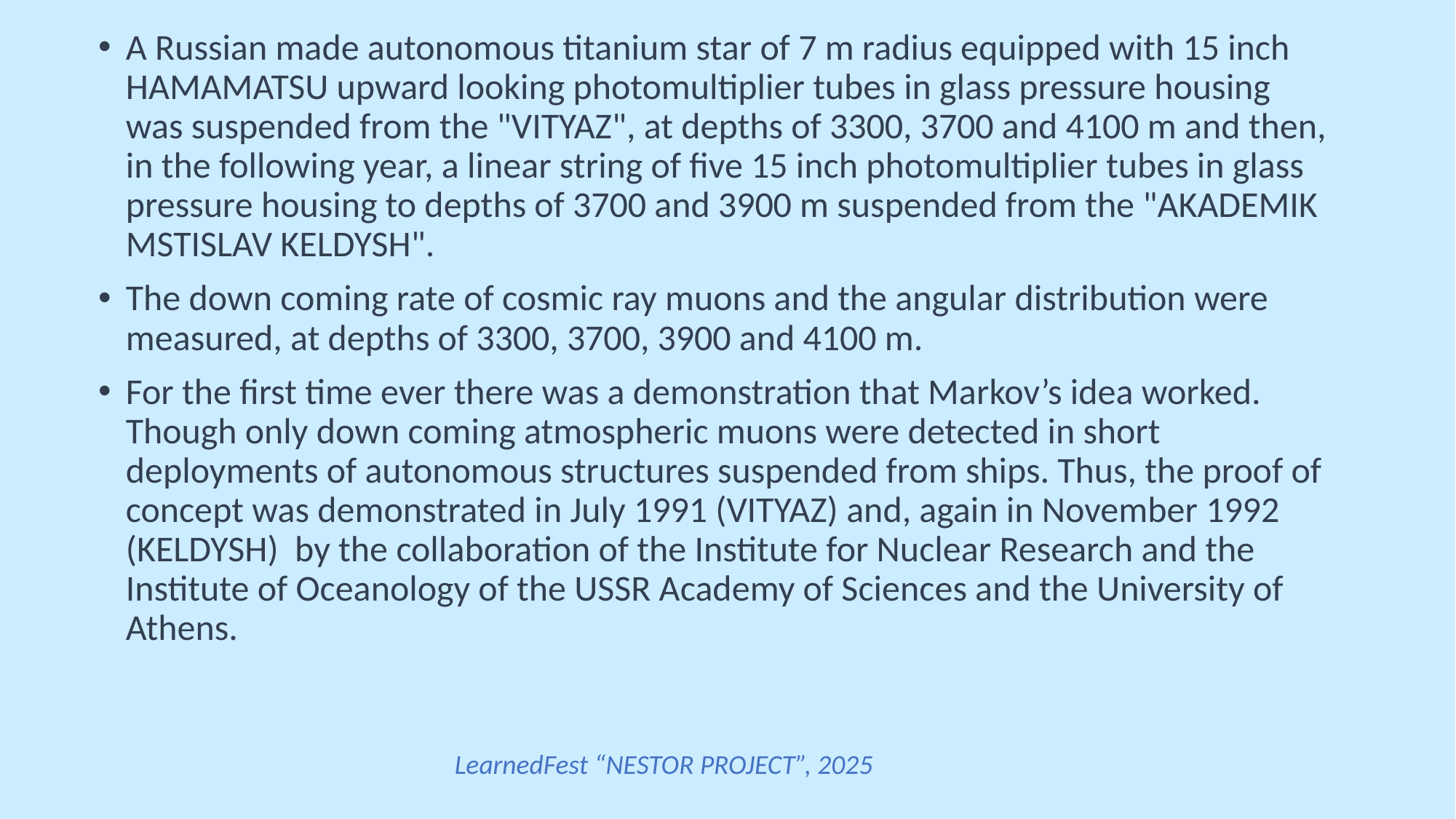

A Russian made autonomous titanium star of 7 m radius equipped with 15 inch HAMAMATSU upward looking photomultiplier tubes in glass pressure housing was suspended from the "VITYAZ", at depths of 3300, 3700 and 4100 m and then, in the following year, a linear string of five 15 inch photomultiplier tubes in glass pressure housing to depths of 3700 and 3900 m suspended from the "AKADEMIK MSTISLAV KELDYSH".
The down coming rate of cosmic ray muons and the angular distribution were measured, at depths of 3300, 3700, 3900 and 4100 m.
For the first time ever there was a demonstration that Markov’s idea worked. Though only down coming atmospheric muons were detected in short deployments of autonomous structures suspended from ships. Thus, the proof of concept was demonstrated in July 1991 (VITYAZ) and, again in November 1992 (KELDYSH)  by the collaboration of the Institute for Nuclear Research and the Institute of Oceanology of the USSR Academy of Sciences and the University of Athens.

LearnedFest “NESTOR PROJECT”, 2025